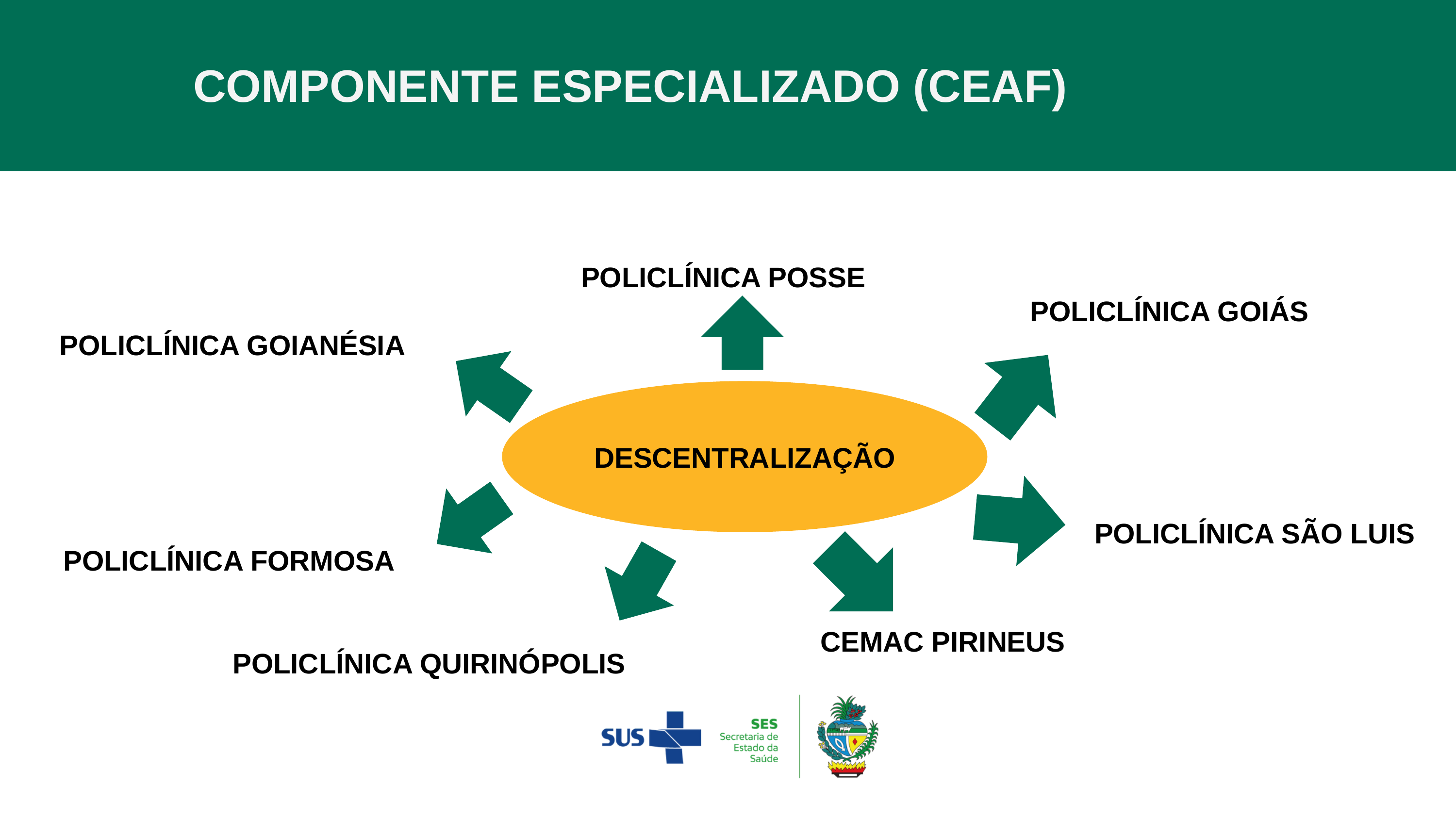

COMPONENTE ESPECIALIZADO (CEAF)
POLICLÍNICA POSSE
POLICLÍNICA GOIÁS

POLICLÍNICA GOIANÉSIA

DESCENTRALIZAÇÃO

POLICLÍNICA SÃO LUIS

POLICLÍNICA FORMOSA

CEMAC PIRINEUS
POLICLÍNICA QUIRINÓPOLIS